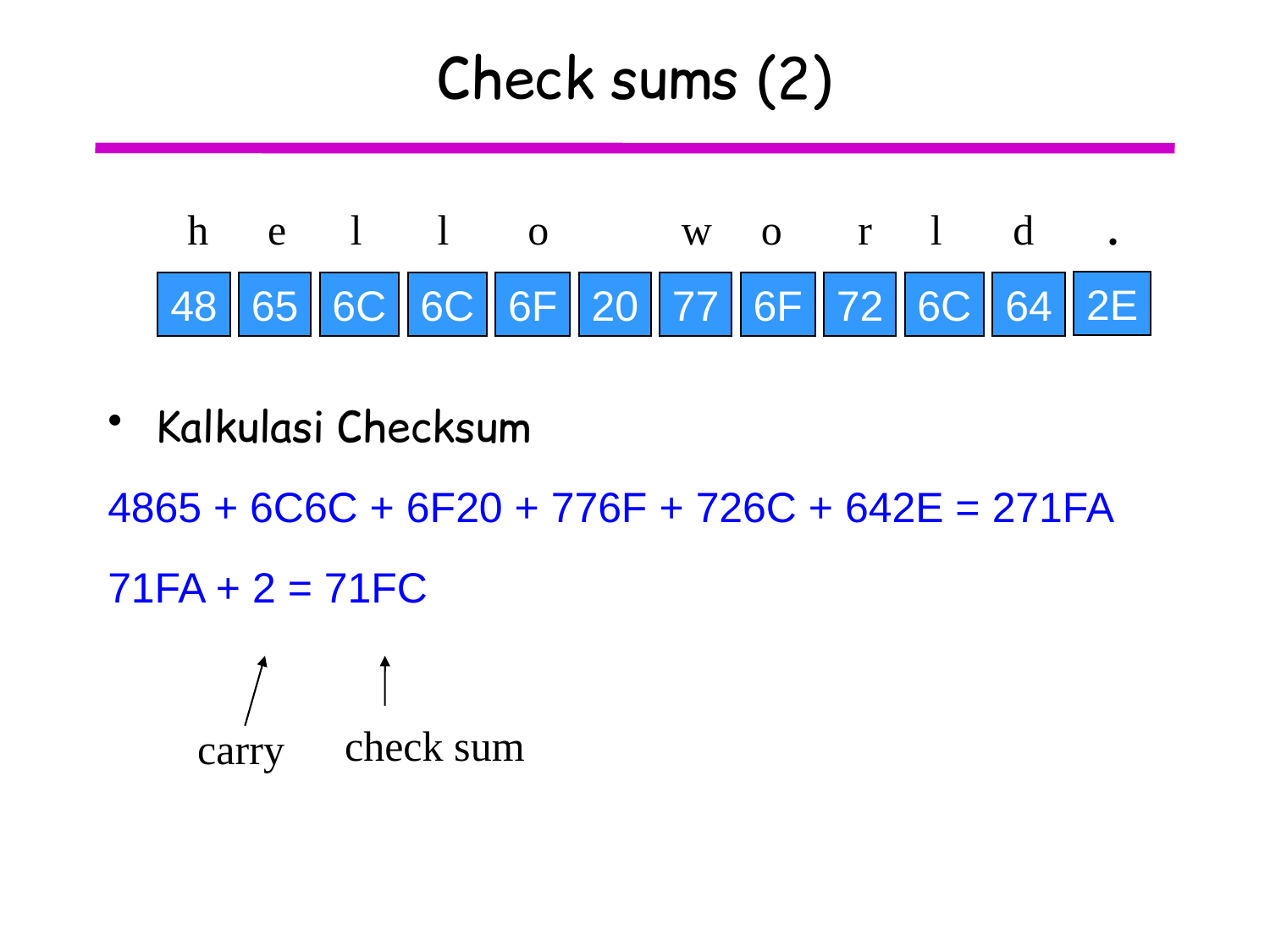

# Check sums (2)
h
e
l
l
o
w
o
r
l
d
.
2E
48
65
6C
6C
6F
20
77
6F
72
6C
64
Kalkulasi Checksum
4865 + 6C6C + 6F20 + 776F + 726C + 642E = 271FA
71FA + 2 = 71FC

check sum
carry